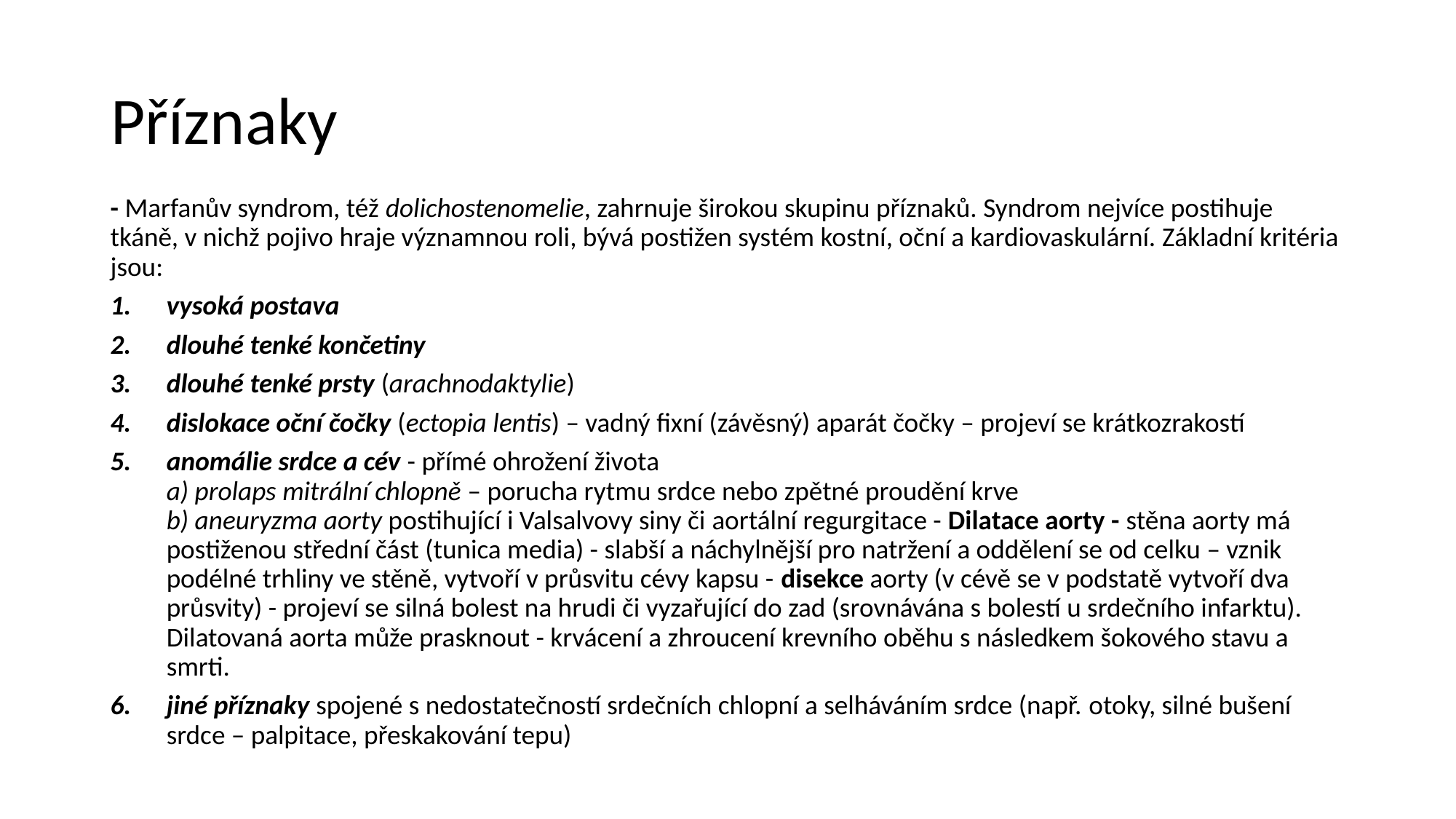

# Příznaky
- Marfanův syndrom, též dolichostenomelie, zahrnuje širokou skupinu příznaků. Syndrom nejvíce postihuje tkáně, v nichž pojivo hraje významnou roli, bývá postižen systém kostní, oční a kardiovaskulární. Základní kritéria jsou:
vysoká postava
dlouhé tenké končetiny
dlouhé tenké prsty (arachnodaktylie)
dislokace oční čočky (ectopia lentis) – vadný fixní (závěsný) aparát čočky – projeví se krátkozrakostí
anomálie srdce a cév - přímé ohrožení života
a) prolaps mitrální chlopně – porucha rytmu srdce nebo zpětné proudění krve
b) aneuryzma aorty postihující i Valsalvovy siny či aortální regurgitace - Dilatace aorty - stěna aorty má postiženou střední část (tunica media) - slabší a náchylnější pro natržení a oddělení se od celku – vznik podélné trhliny ve stěně, vytvoří v průsvitu cévy kapsu - disekce aorty (v cévě se v podstatě vytvoří dva průsvity) - projeví se silná bolest na hrudi či vyzařující do zad (srovnávána s bolestí u srdečního infarktu). Dilatovaná aorta může prasknout - krvácení a zhroucení krevního oběhu s následkem šokového stavu a smrti.
jiné příznaky spojené s nedostatečností srdečních chlopní a selháváním srdce (např. otoky, silné bušení srdce – palpitace, přeskakování tepu)